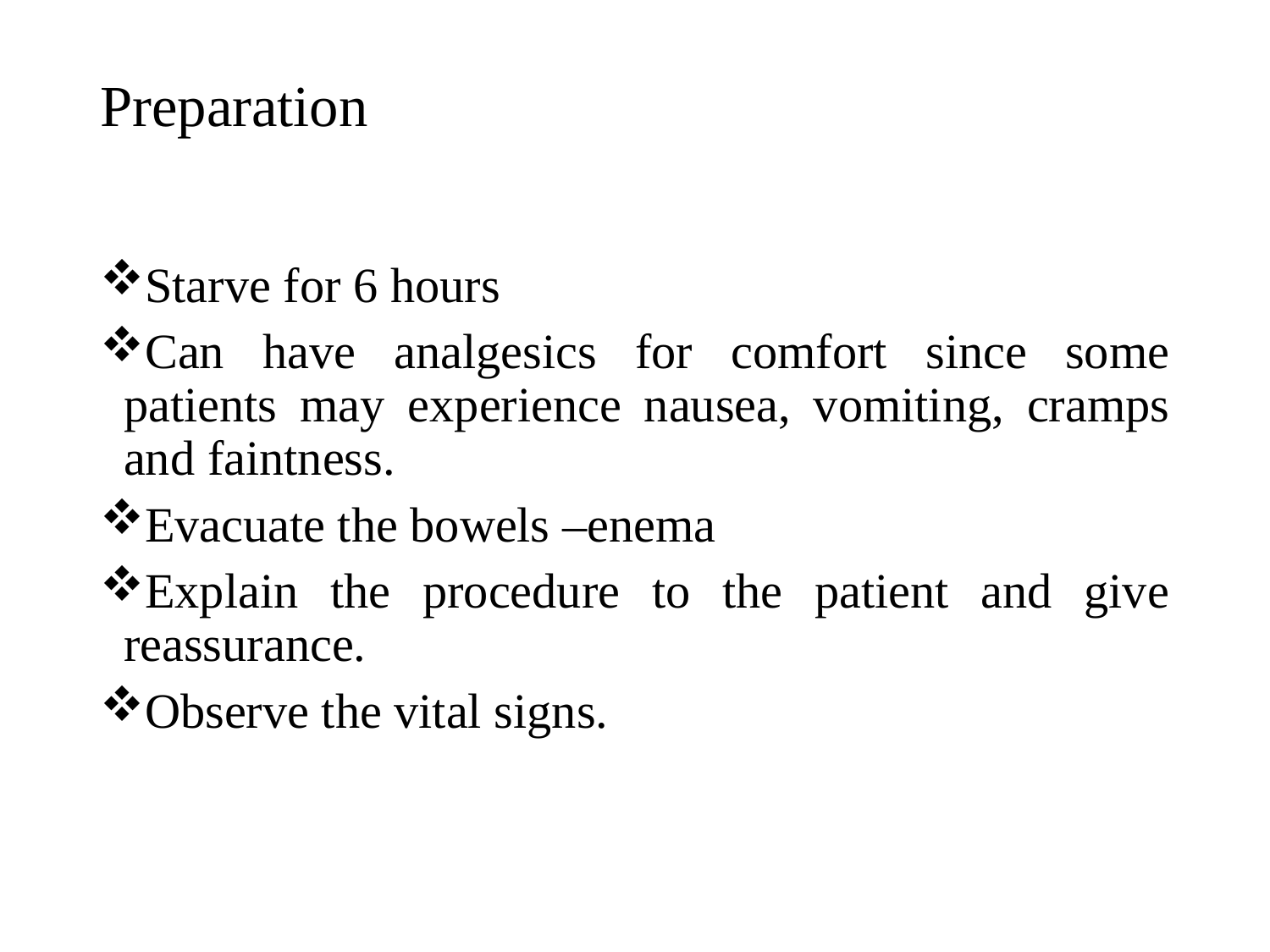

# Preparation
Starve for 6 hours
Can have analgesics for comfort since some patients may experience nausea, vomiting, cramps and faintness.
Evacuate the bowels –enema
Explain the procedure to the patient and give reassurance.
Observe the vital signs.